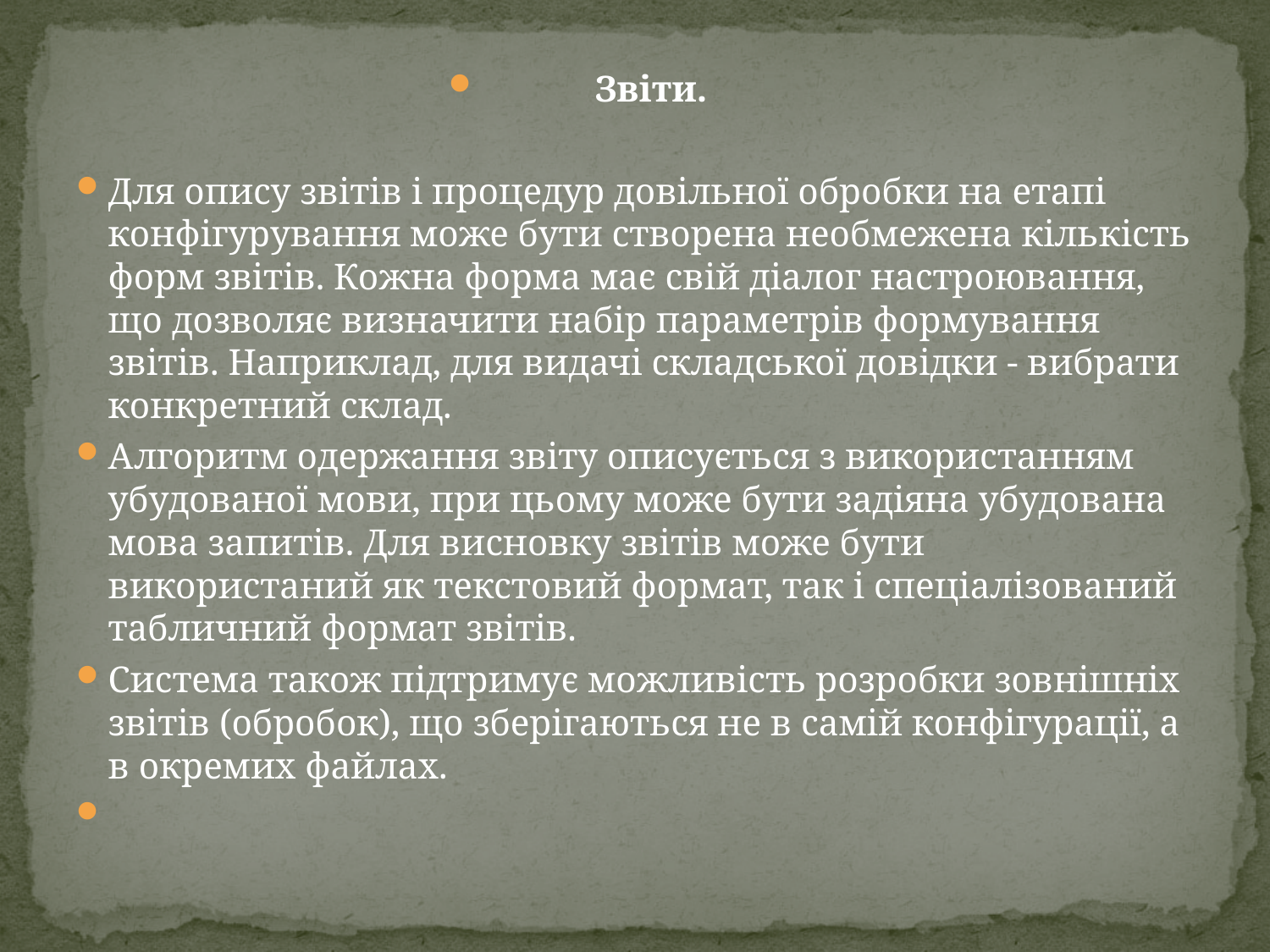

Звіти.

Для опису звітів і процедур довільної обробки на етапі конфігурування може бути створена необмежена кількість форм звітів. Кожна форма має свій діалог настроювання, що дозволяє визначити набір параметрів формування звітів. Наприклад, для видачі складської довідки - вибрати конкретний склад.
Алгоритм одержання звіту описується з використанням убудованої мови, при цьому може бути задіяна убудована мова запитів. Для висновку звітів може бути використаний як текстовий формат, так і спеціалізований табличний формат звітів.
Система також підтримує можливість розробки зовнішніх звітів (обробок), що зберігаються не в самій конфігурації, а в окремих файлах.